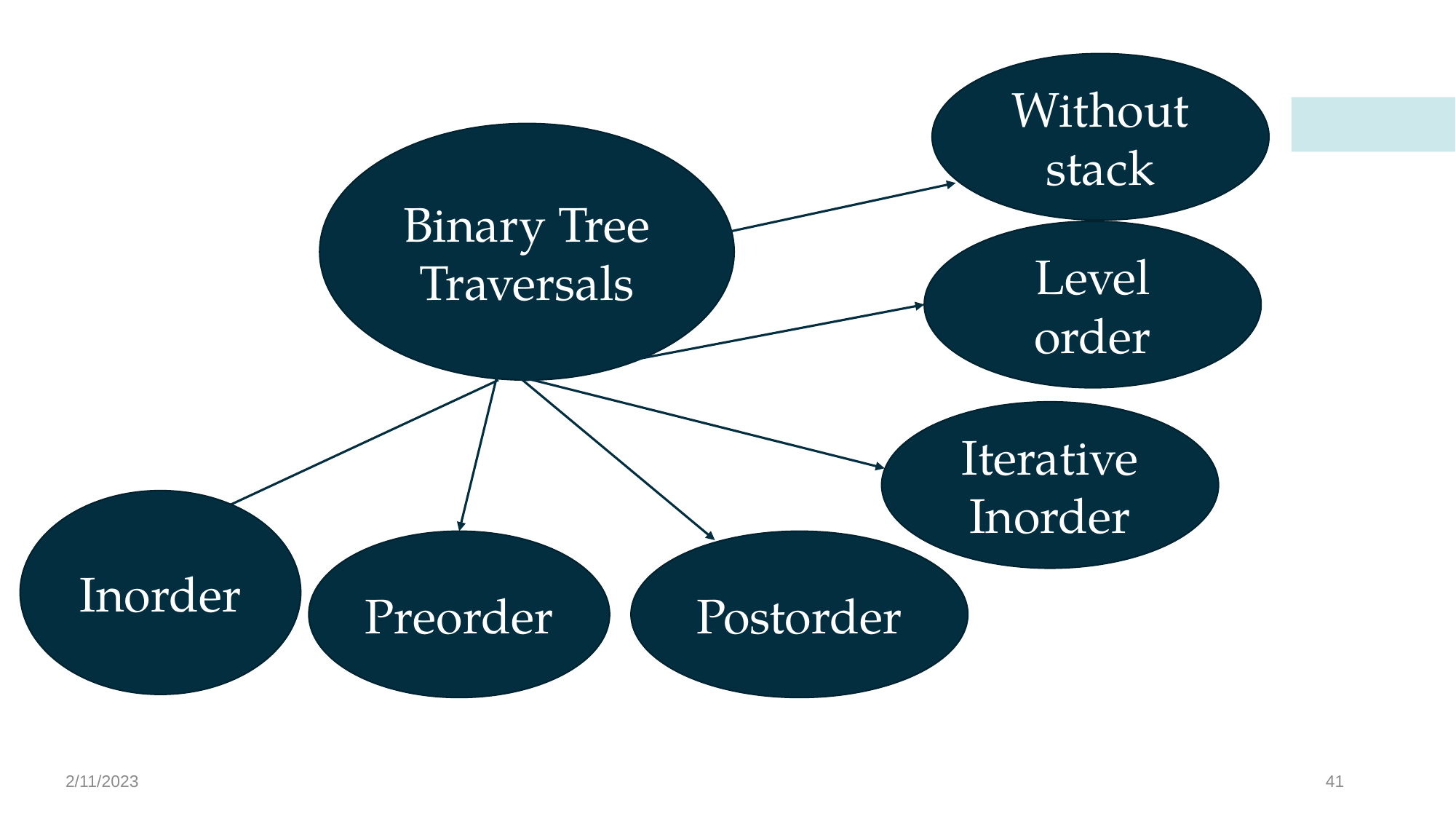

Without stack
Binary Tree Traversals
Level order
Iterative Inorder
Inorder
Preorder
Postorder
2/11/2023

41